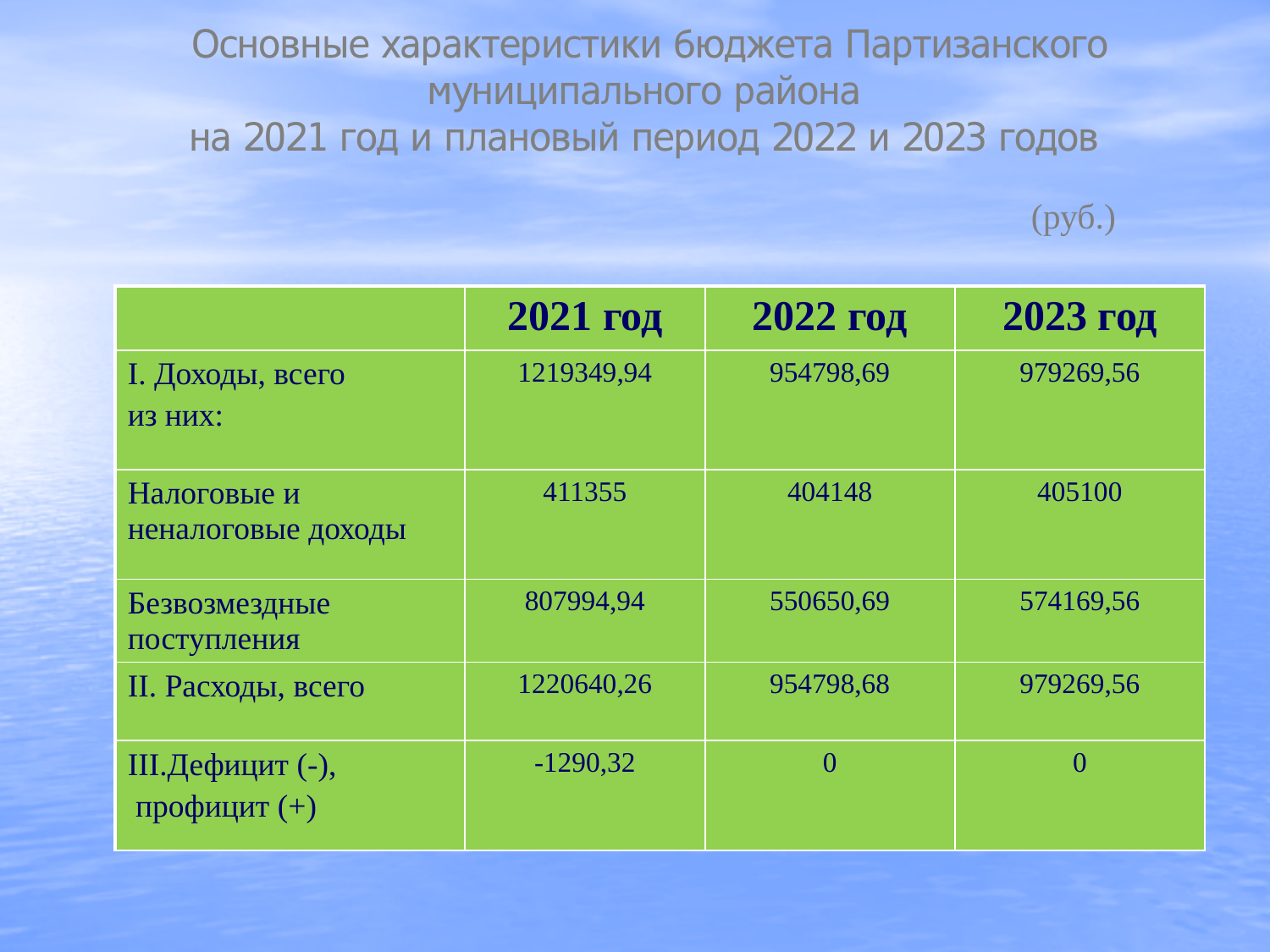

# Основные характеристики бюджета Партизанского муниципального района на 2021 год и плановый период 2022 и 2023 годов (руб.)
|  | 2021 год | 2022 год | 2023 год |
| --- | --- | --- | --- |
| I. Доходы, всего из них: | 1219349,94 | 954798,69 | 979269,56 |
| Налоговые и неналоговые доходы | 411355 | 404148 | 405100 |
| Безвозмездные поступления | 807994,94 | 550650,69 | 574169,56 |
| II. Расходы, всего | 1220640,26 | 954798,68 | 979269,56 |
| III.Дефицит (-), профицит (+) | -1290,32 | 0 | 0 |